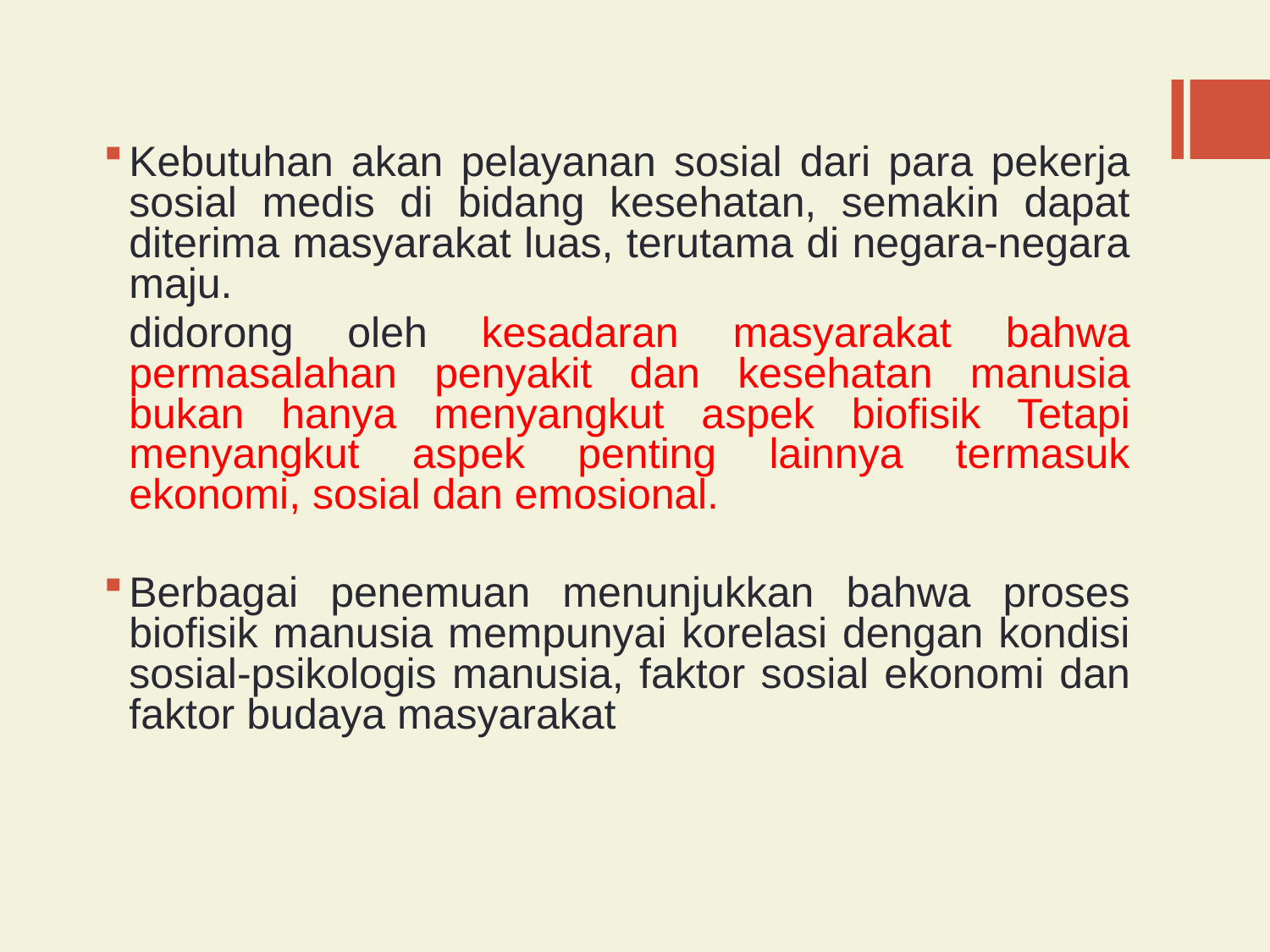

Kebutuhan akan pelayanan sosial dari para pekerja sosial medis di bidang kesehatan, semakin dapat diterima masyarakat luas, terutama di negara-negara maju.
	didorong oleh kesadaran masyarakat bahwa permasalahan penyakit dan kesehatan manusia bukan hanya menyangkut aspek biofisik Tetapi menyangkut aspek penting lainnya termasuk ekonomi, sosial dan emosional.

Berbagai penemuan menunjukkan bahwa proses biofisik manusia mempunyai korelasi dengan kondisi sosial-psikologis manusia, faktor sosial ekonomi dan faktor budaya masyarakat
#